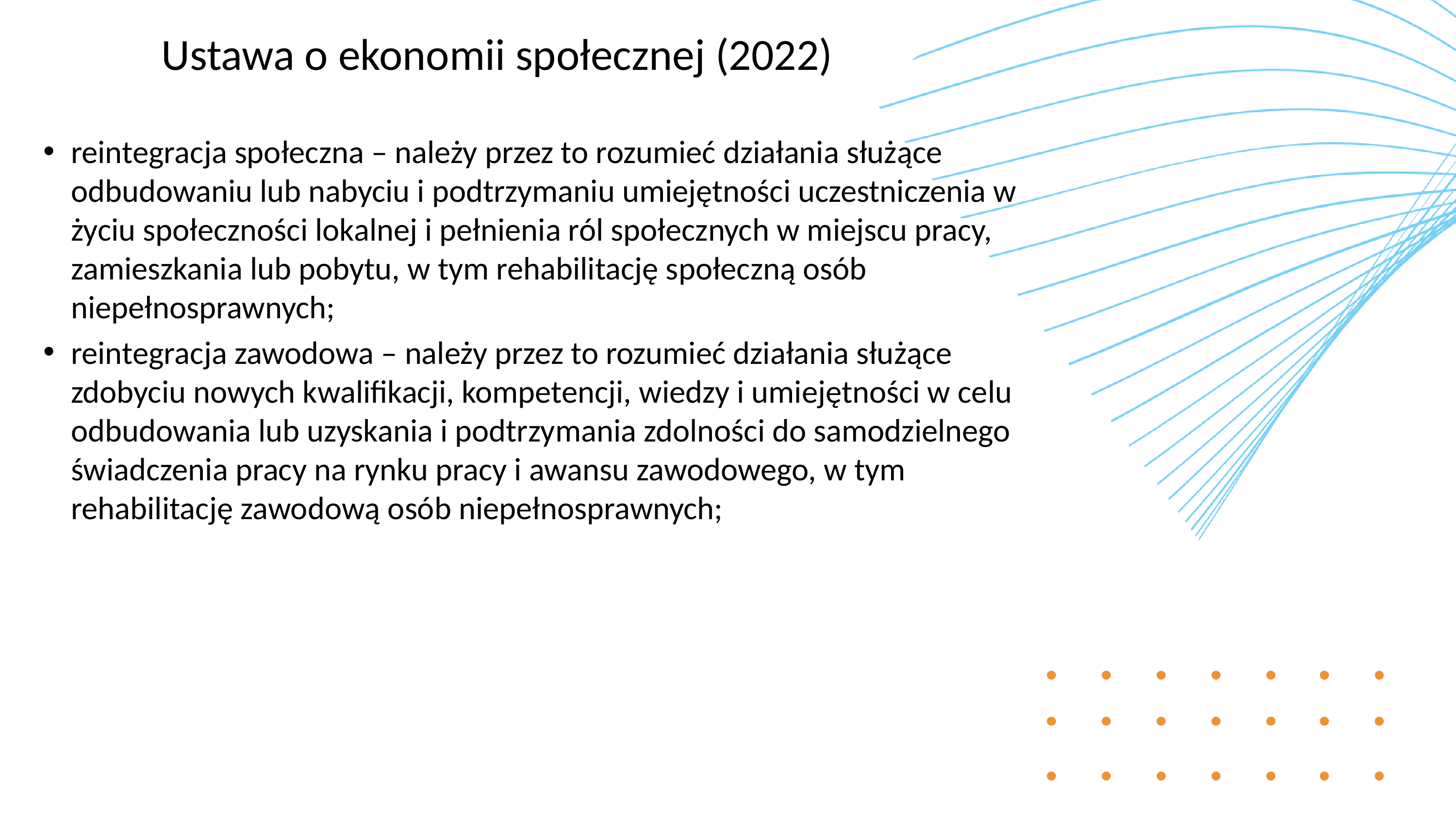

Ustawa o ekonomii społecznej (2022)

reintegracja społeczna – należy przez to rozumieć działania służące odbudowaniu lub nabyciu i podtrzymaniu umiejętności uczestniczenia w życiu społeczności lokalnej i pełnienia ról społecznych w miejscu pracy, zamieszkania lub pobytu, w tym rehabilitację społeczną osób niepełnosprawnych;
reintegracja zawodowa – należy przez to rozumieć działania służące zdobyciu nowych kwalifikacji, kompetencji, wiedzy i umiejętności w celu odbudowania lub uzyskania i podtrzymania zdolności do samodzielnego świadczenia pracy na rynku pracy i awansu zawodowego, w tym rehabilitację zawodową osób niepełnosprawnych;